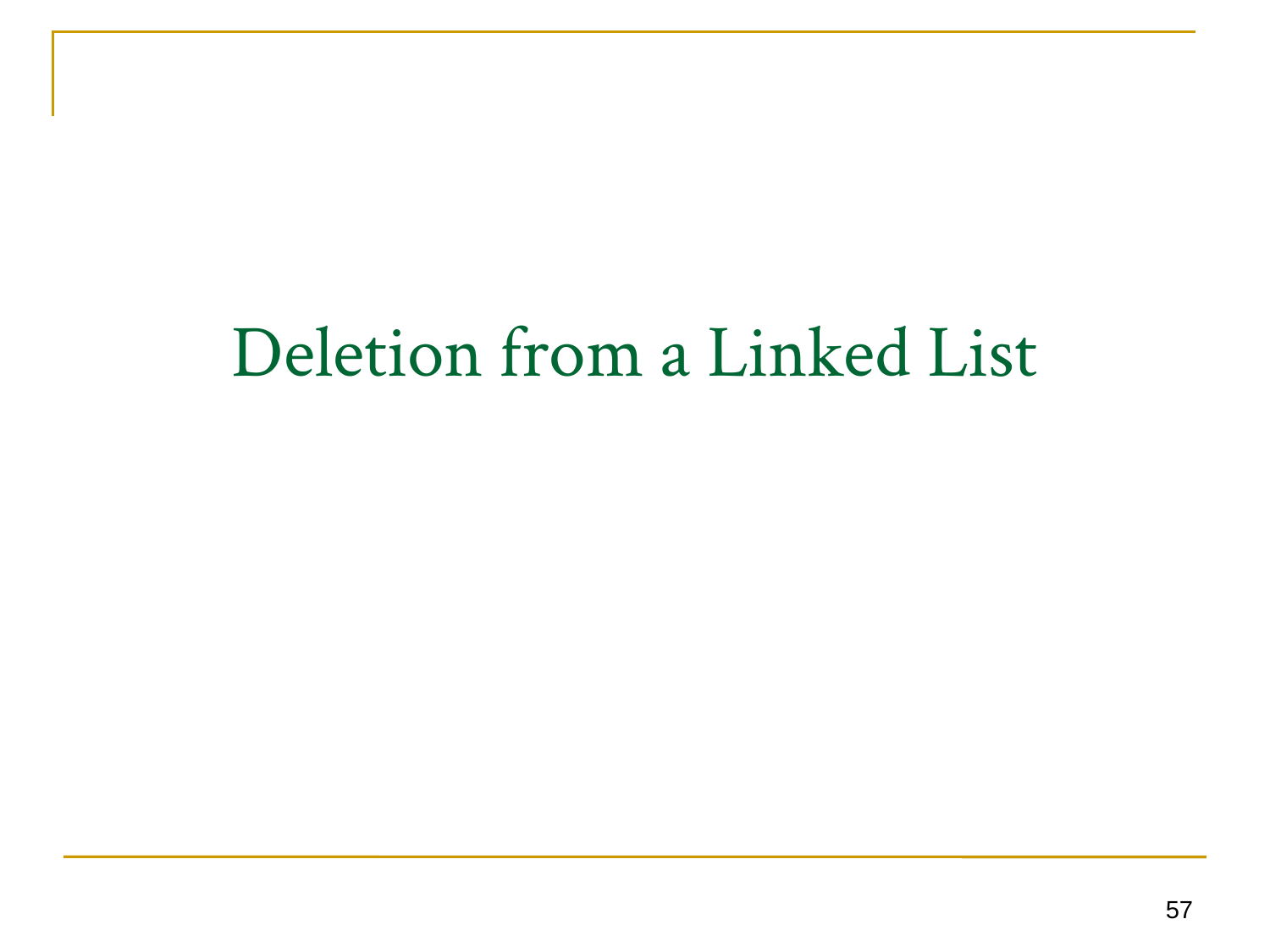

# Deletion from a Linked List

57